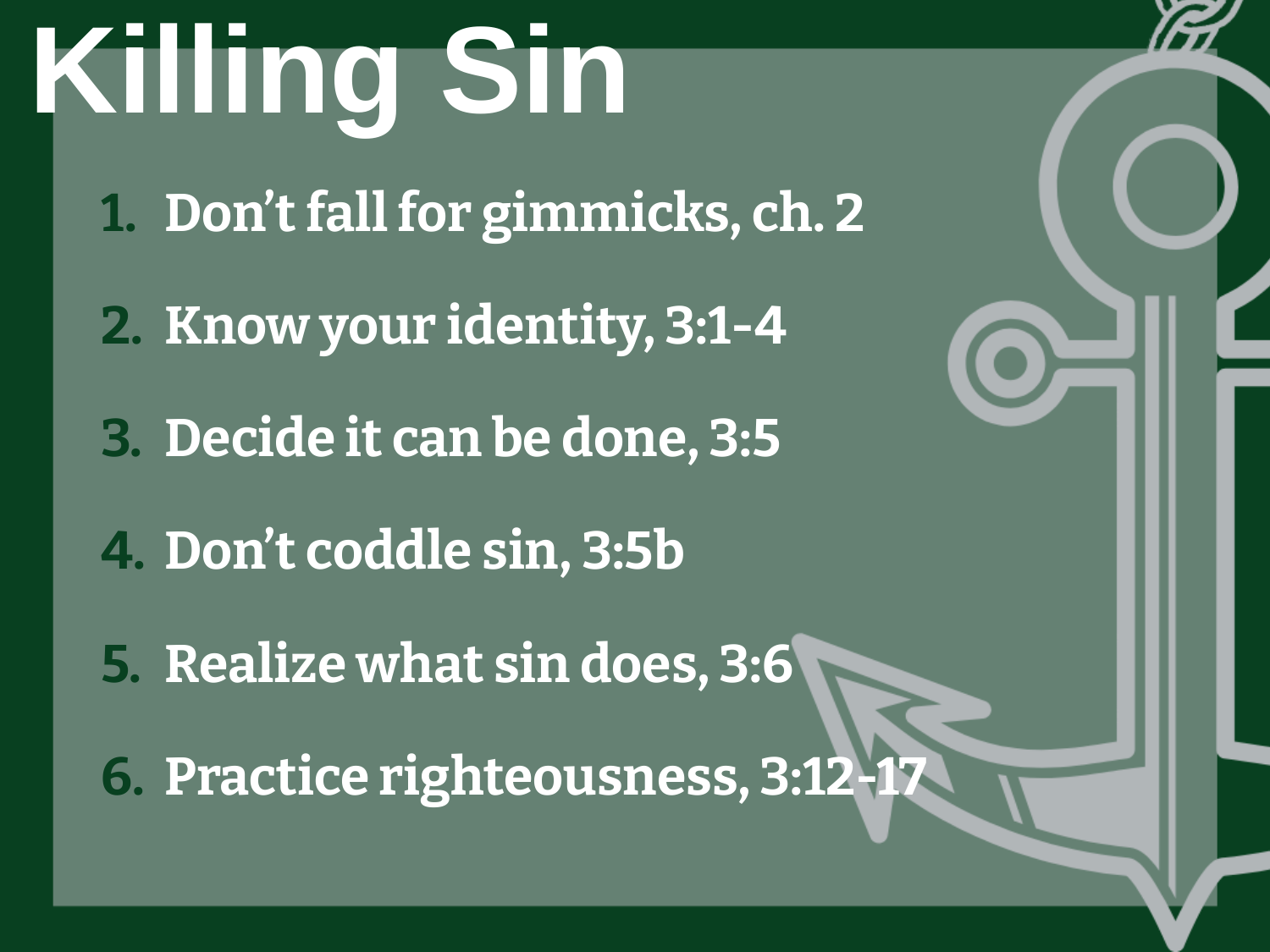

Killing Sin
Don’t fall for gimmicks, ch. 2
Know your identity, 3:1-4
Decide it can be done, 3:5
Don’t coddle sin, 3:5b
Realize what sin does, 3:6
Practice righteousness, 3:12-17